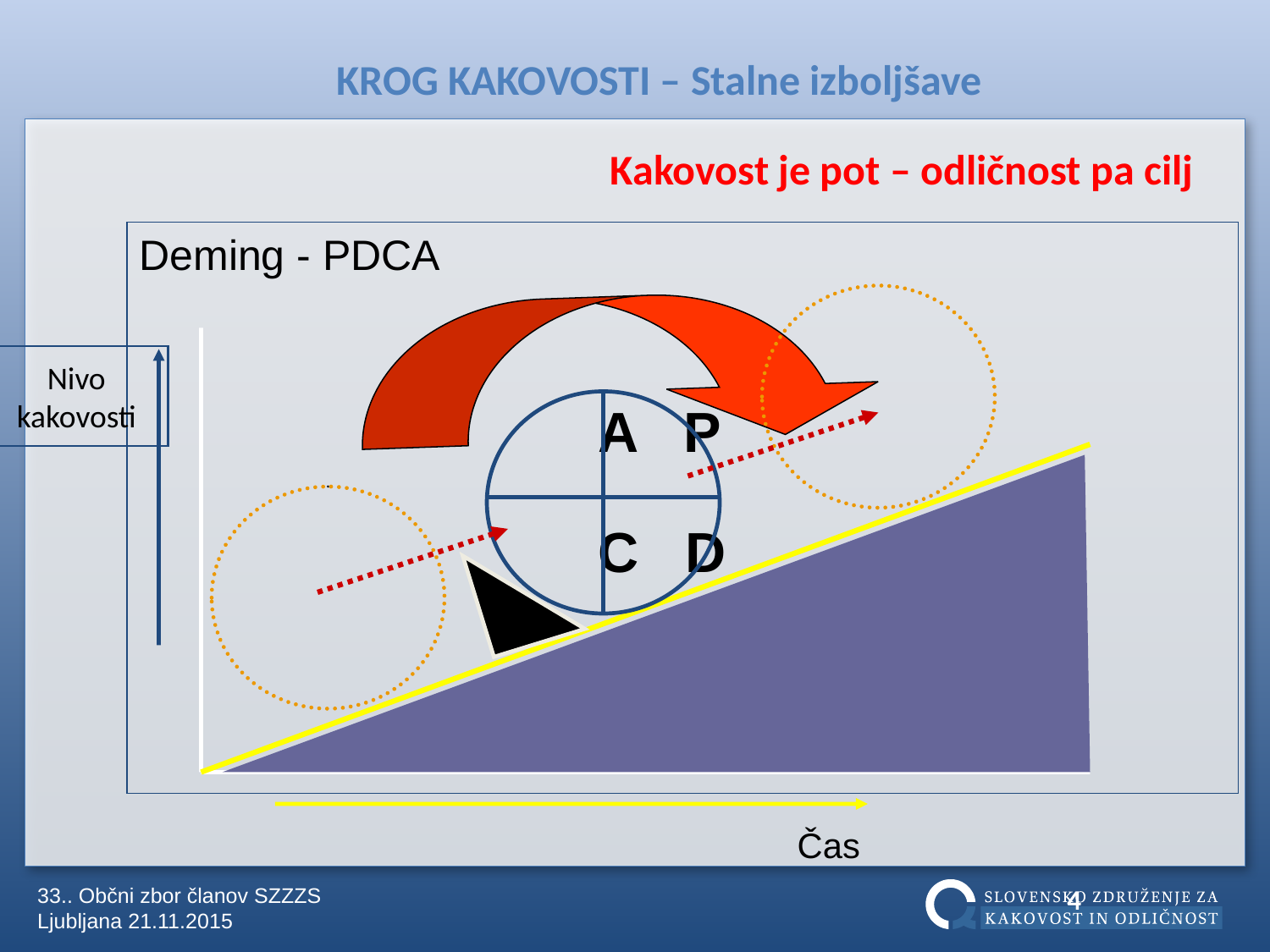

KROG KAKOVOSTI – Stalne izboljšave

Kakovost je pot – odličnost pa cilj
Deming - PDCA

			          A   P
			          C   D

                                          Čas

Nivo
kakovosti

4